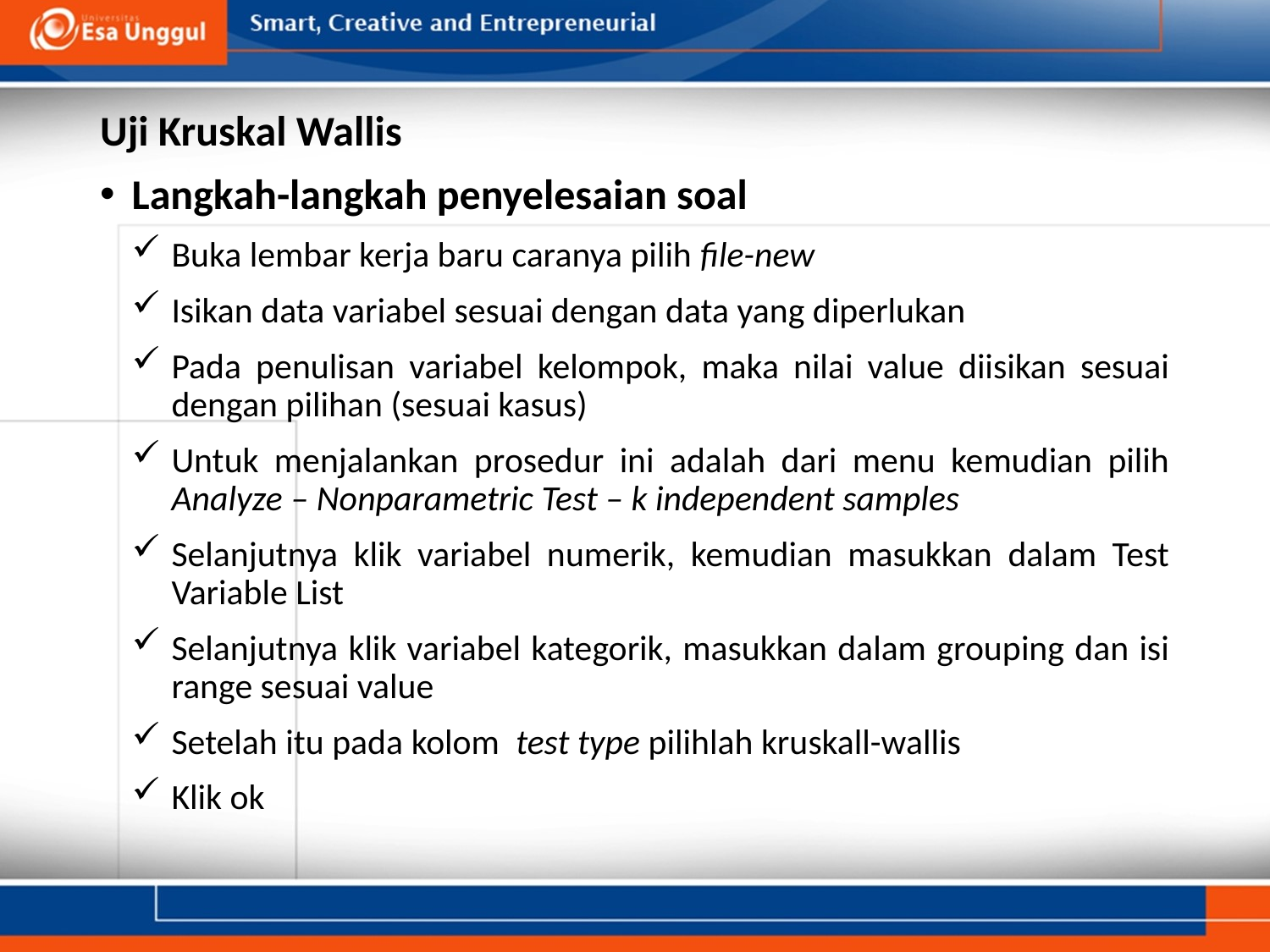

Uji Kruskal Wallis
Langkah-langkah penyelesaian soal
Buka lembar kerja baru caranya pilih file-new
Isikan data variabel sesuai dengan data yang diperlukan
Pada penulisan variabel kelompok, maka nilai value diisikan sesuai dengan pilihan (sesuai kasus)
Untuk menjalankan prosedur ini adalah dari menu kemudian pilih Analyze – Nonparametric Test – k independent samples
Selanjutnya klik variabel numerik, kemudian masukkan dalam Test Variable List
Selanjutnya klik variabel kategorik, masukkan dalam grouping dan isi range sesuai value
Setelah itu pada kolom  test type pilihlah kruskall-wallis
Klik ok